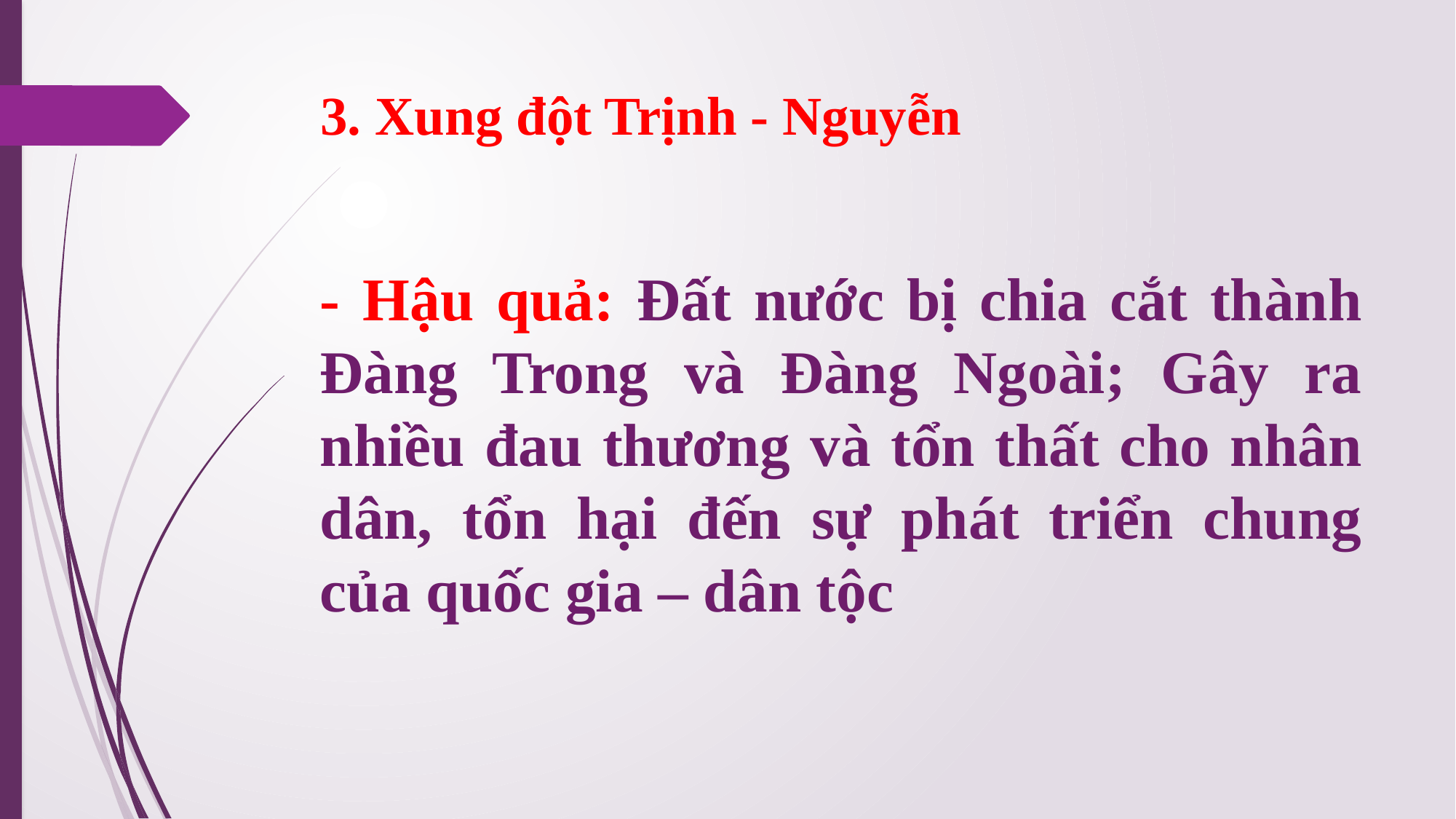

# 3. Xung đột Trịnh - Nguyễn
- Hậu quả: Đất nước bị chia cắt thành Đàng Trong và Đàng Ngoài; Gây ra nhiều đau thương và tổn thất cho nhân dân, tổn hại đến sự phát triển chung của quốc gia – dân tộc